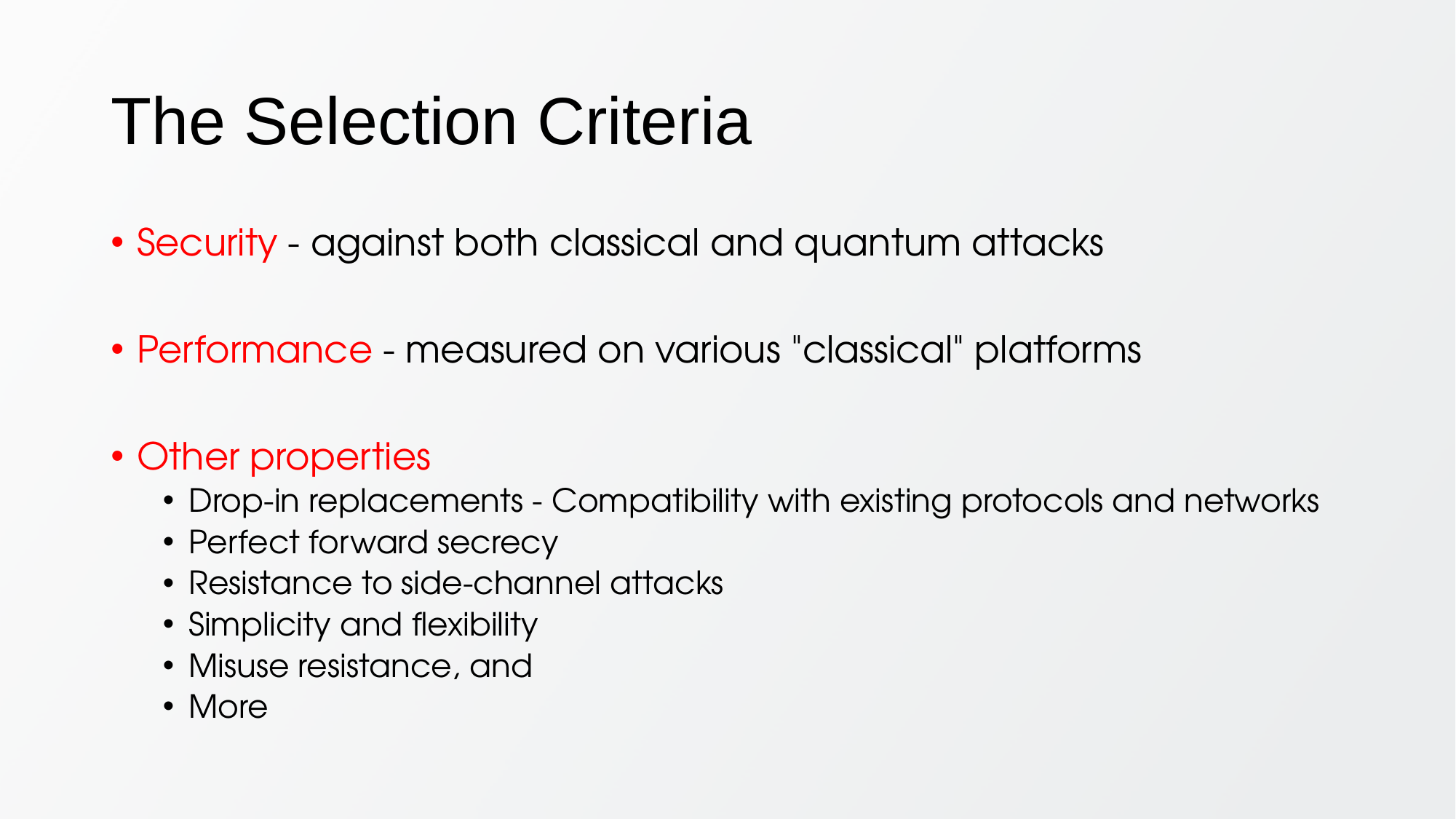

# The Selection Criteria
Security - against both classical and quantum attacks

Performance - measured on various "classical" platforms

Other properties
Drop-in replacements - Compatibility with existing protocols and networks
Perfect forward secrecy
Resistance to side-channel attacks
Simplicity and flexibility
Misuse resistance, and
More